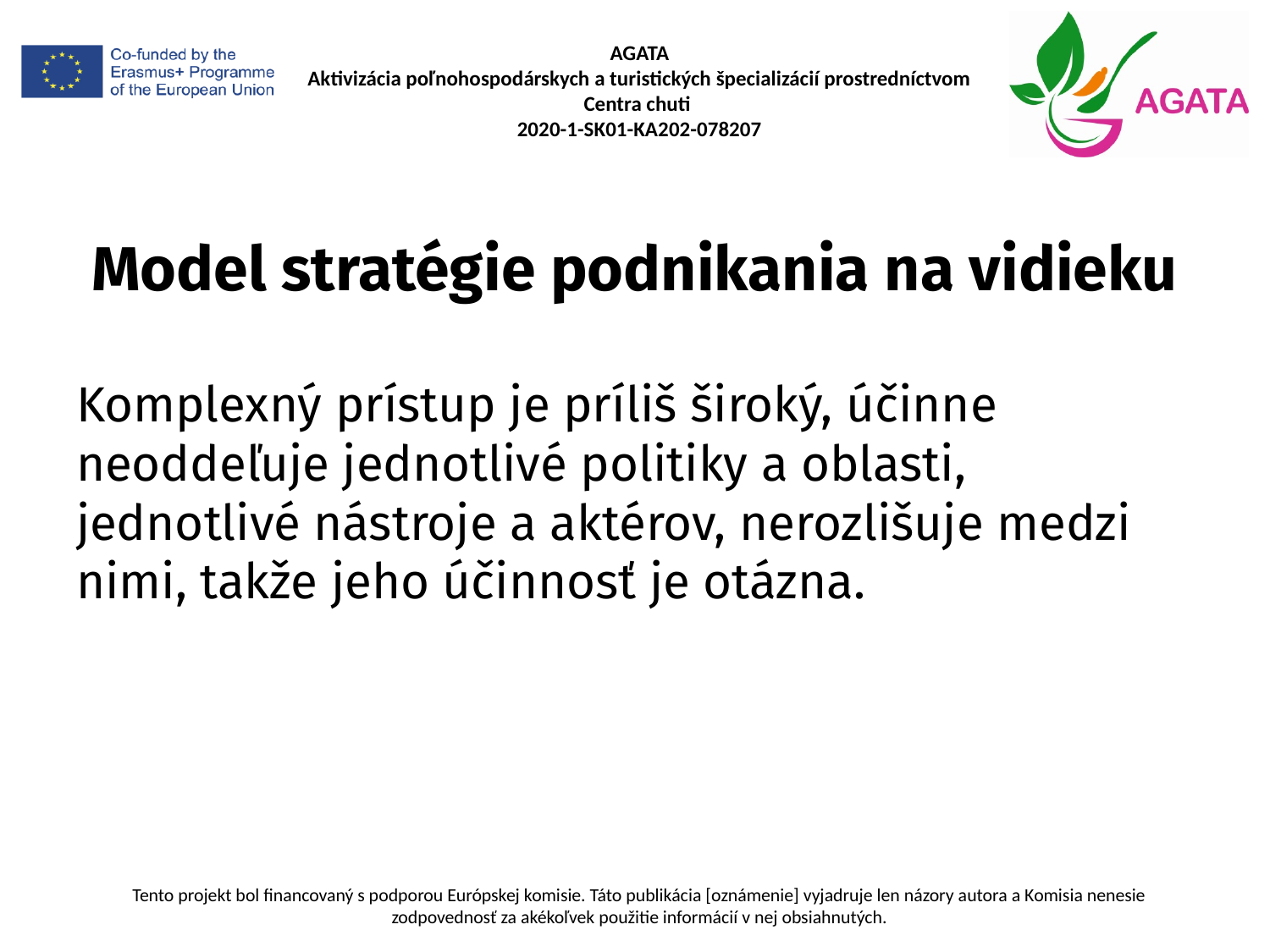

# Model stratégie podnikania na vidieku
Komplexný prístup je príliš široký, účinne neoddeľuje jednotlivé politiky a oblasti, jednotlivé nástroje a aktérov, nerozlišuje medzi nimi, takže jeho účinnosť je otázna.